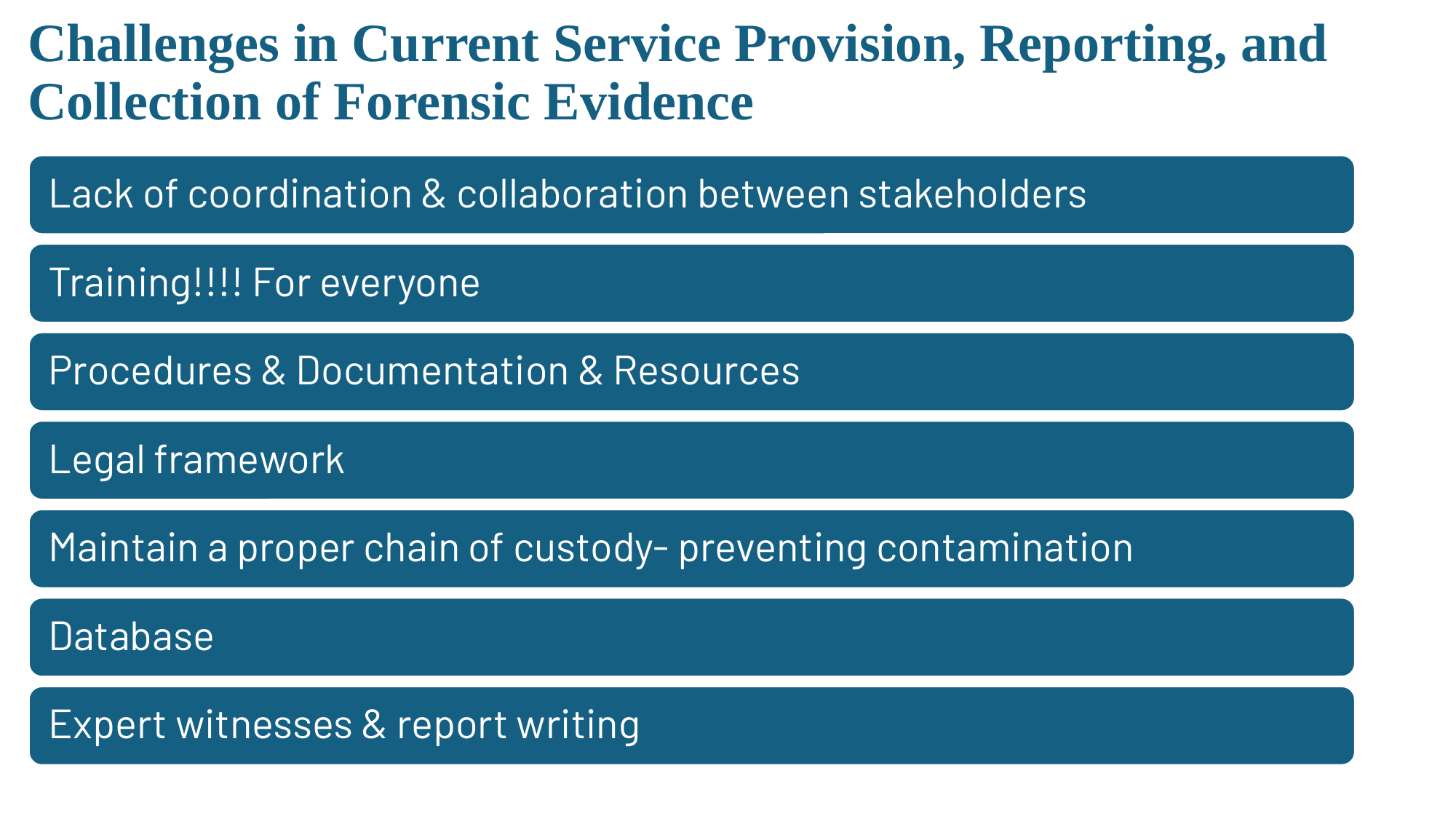

# Challenges in Current Service Provision, Reporting, and Collection of Forensic Evidence
Lack of coordination & collaboration between stakeholders
Training!!!! For everyone
Procedures & Documentation & Resources
Legal framework
Maintain a proper chain of custody- preventing contamination
Database
Expert witnesses & report writing